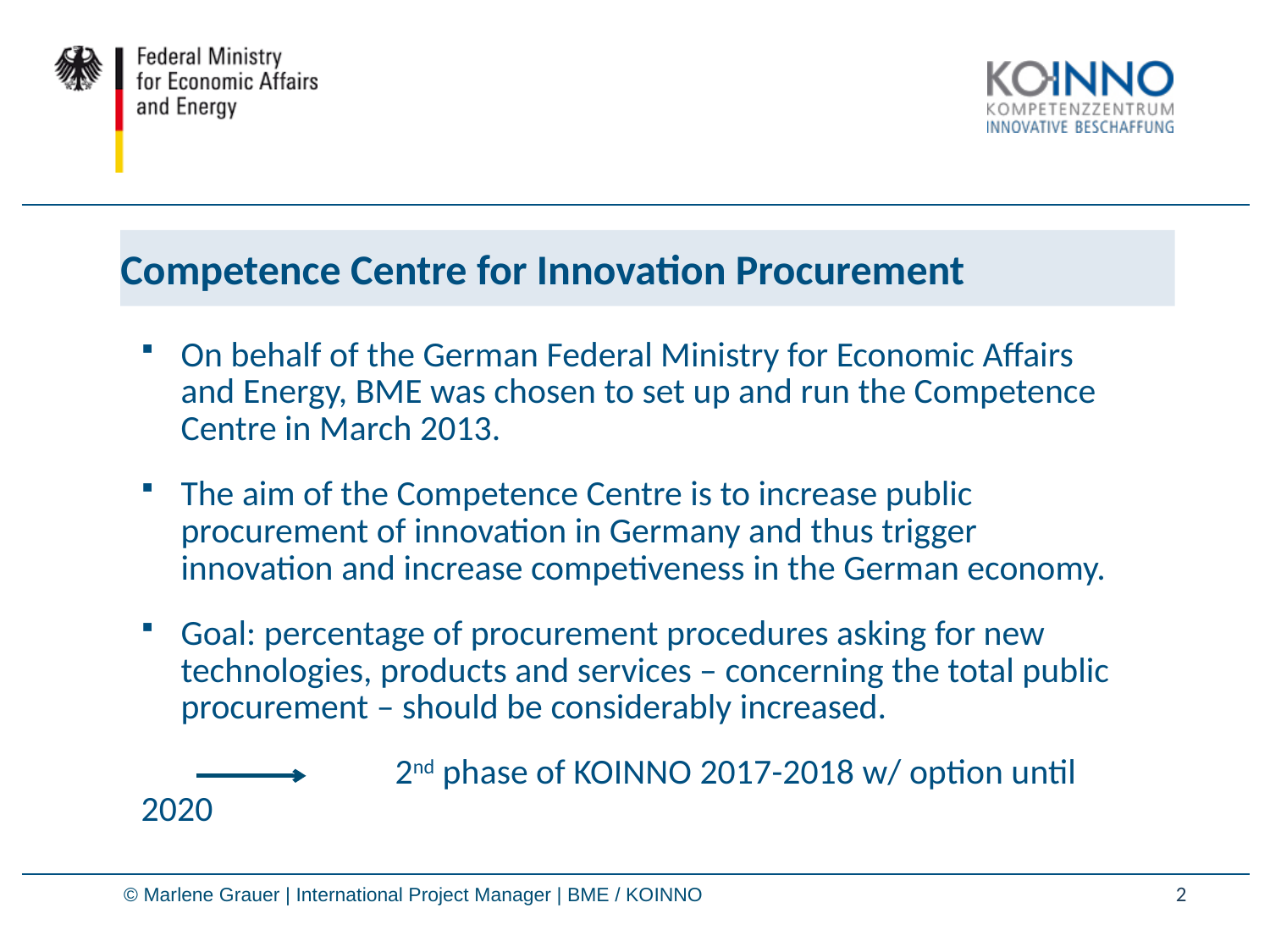

# Competence Centre for Innovation Procurement

On behalf of the German Federal Ministry for Economic Affairs and Energy, BME was chosen to set up and run the Competence Centre in March 2013.
The aim of the Competence Centre is to increase public procurement of innovation in Germany and thus trigger innovation and increase competiveness in the German economy.
Goal: percentage of procurement procedures asking for new technologies, products and services – concerning the total public procurement – should be considerably increased.
 		2nd phase of KOINNO 2017-2018 w/ option until 2020
2